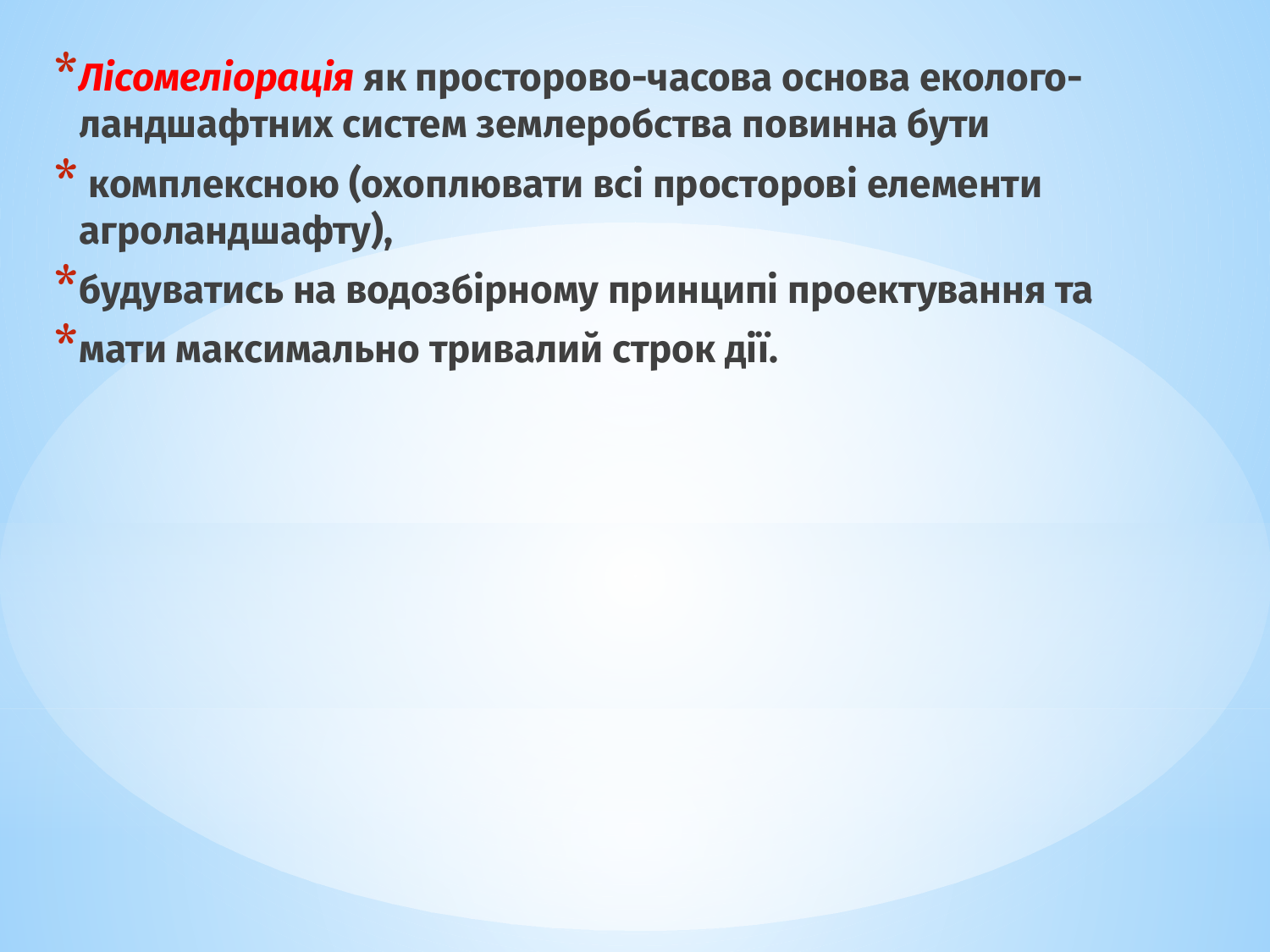

Лісомеліорація як просторово-часова основа еколого-ландшафтних систем землеробства повинна бути
 комплексною (охоплювати всі просторові елементи агроландшафту),
будуватись на водозбірному принципі проектування та
мати максимально тривалий строк дії.